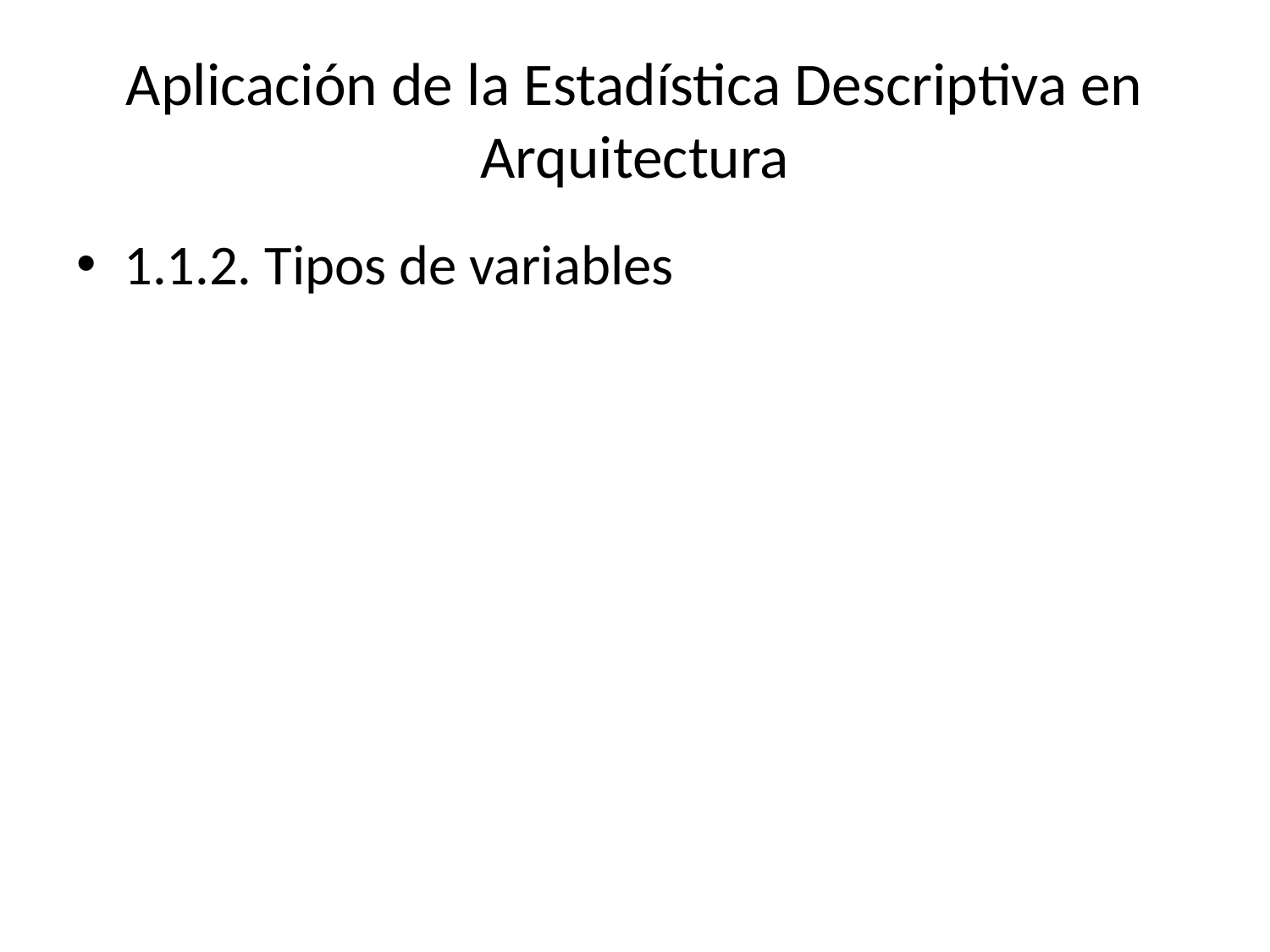

# Aplicación de la Estadística Descriptiva en Arquitectura
1.1.2. Tipos de variables